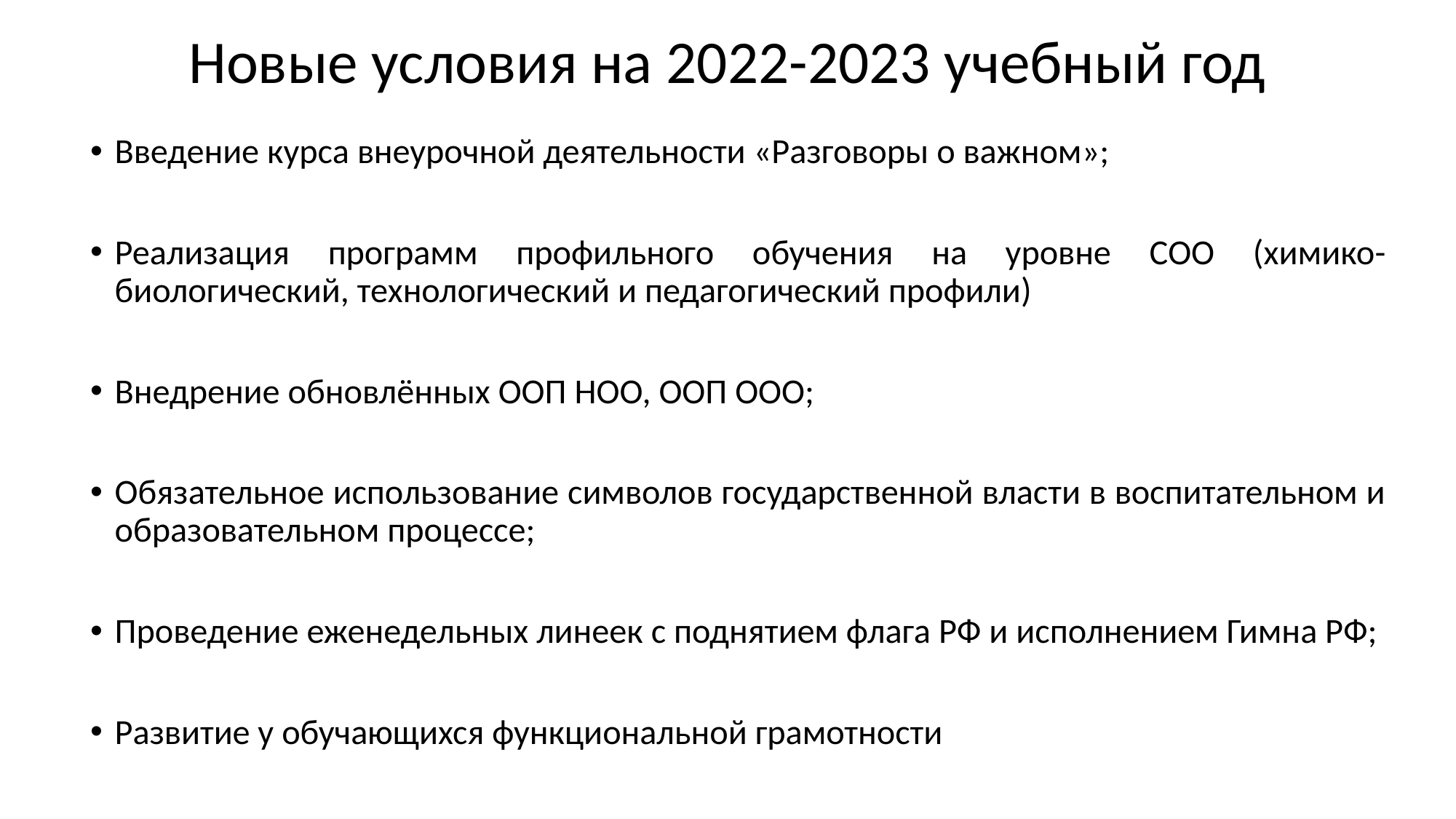

# Новые условия на 2022-2023 учебный год
Введение курса внеурочной деятельности «Разговоры о важном»;

Реализация программ профильного обучения на уровне СОО (химико-биологический, технологический и педагогический профили)

Внедрение обновлённых ООП НОО, ООП ООО;

Обязательное использование символов государственной власти в воспитательном и образовательном процессе;

Проведение еженедельных линеек с поднятием флага РФ и исполнением Гимна РФ;

Развитие у обучающихся функциональной грамотности